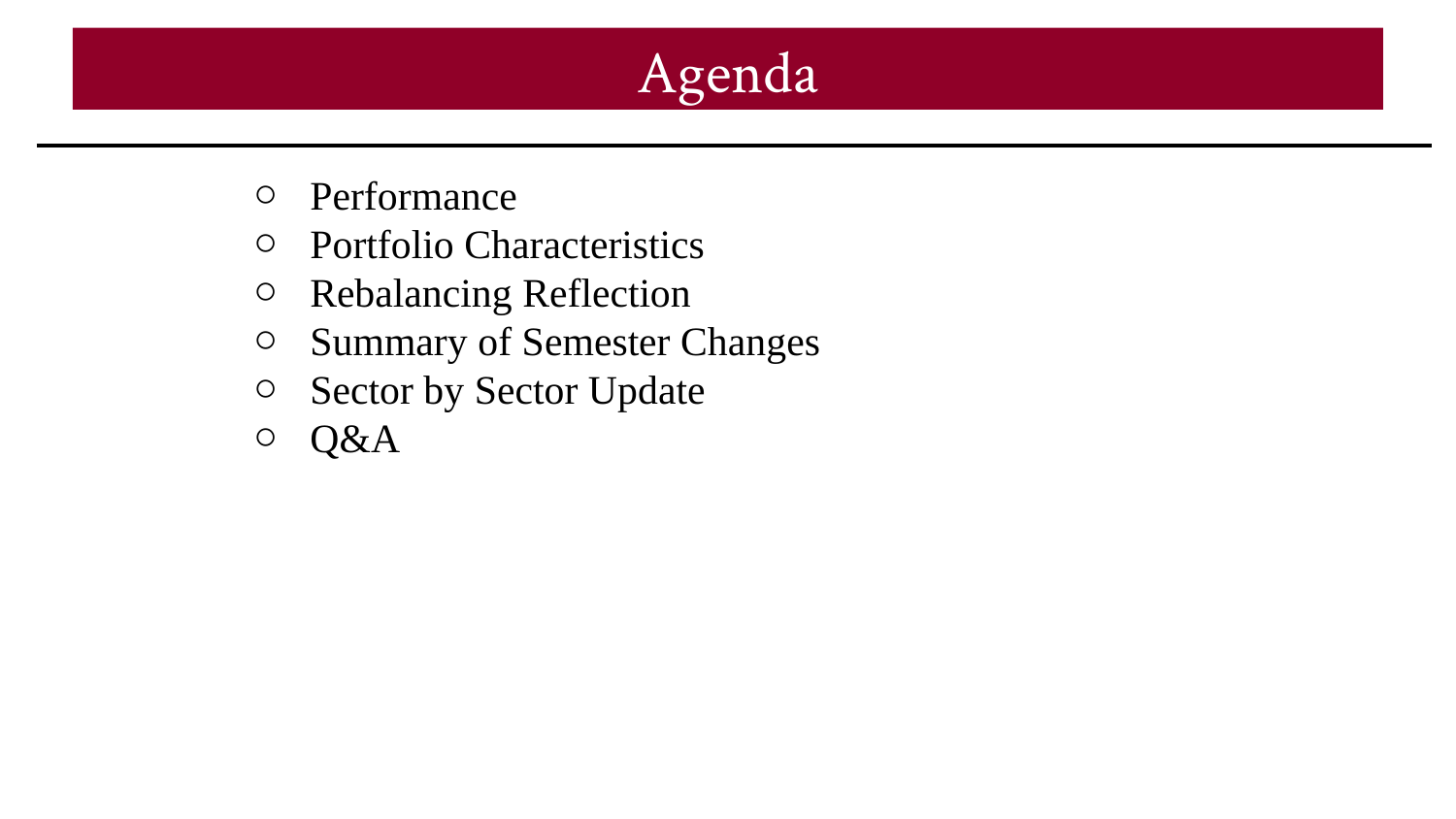

Agenda
Performance
Portfolio Characteristics
Rebalancing Reflection
Summary of Semester Changes
Sector by Sector Update
Q&A